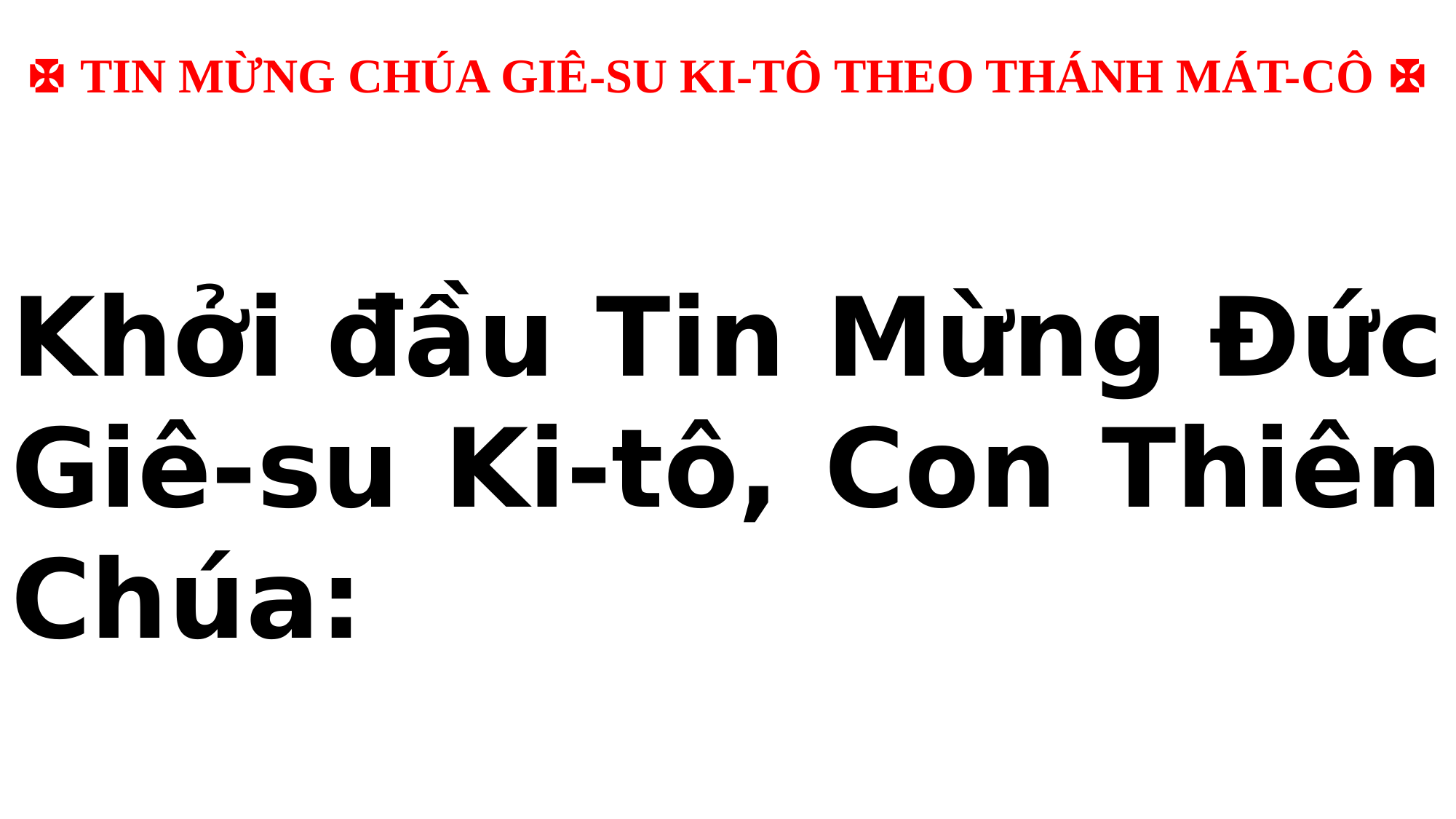

✠ TIN MỪNG CHÚA GIÊ-SU KI-TÔ THEO THÁNH MÁT-CÔ ✠
Khởi đầu Tin Mừng Đức Giê-su Ki-tô, Con Thiên Chúa: